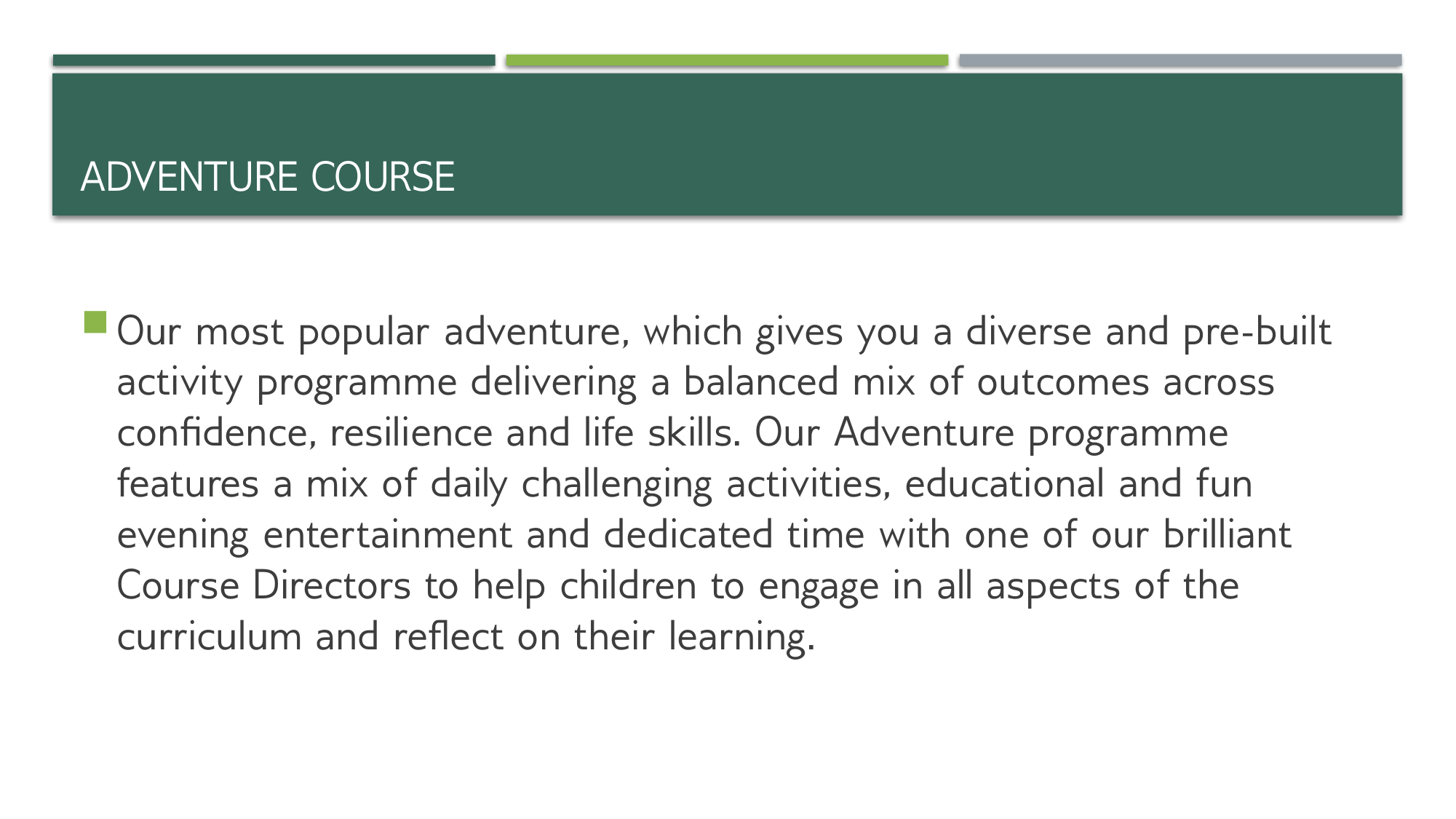

# Adventure course
Our most popular adventure, which gives you a diverse and pre-built activity programme delivering a balanced mix of outcomes across confidence, resilience and life skills. Our Adventure programme features a mix of daily challenging activities, educational and fun evening entertainment and dedicated time with one of our brilliant Course Directors to help children to engage in all aspects of the curriculum and reflect on their learning.